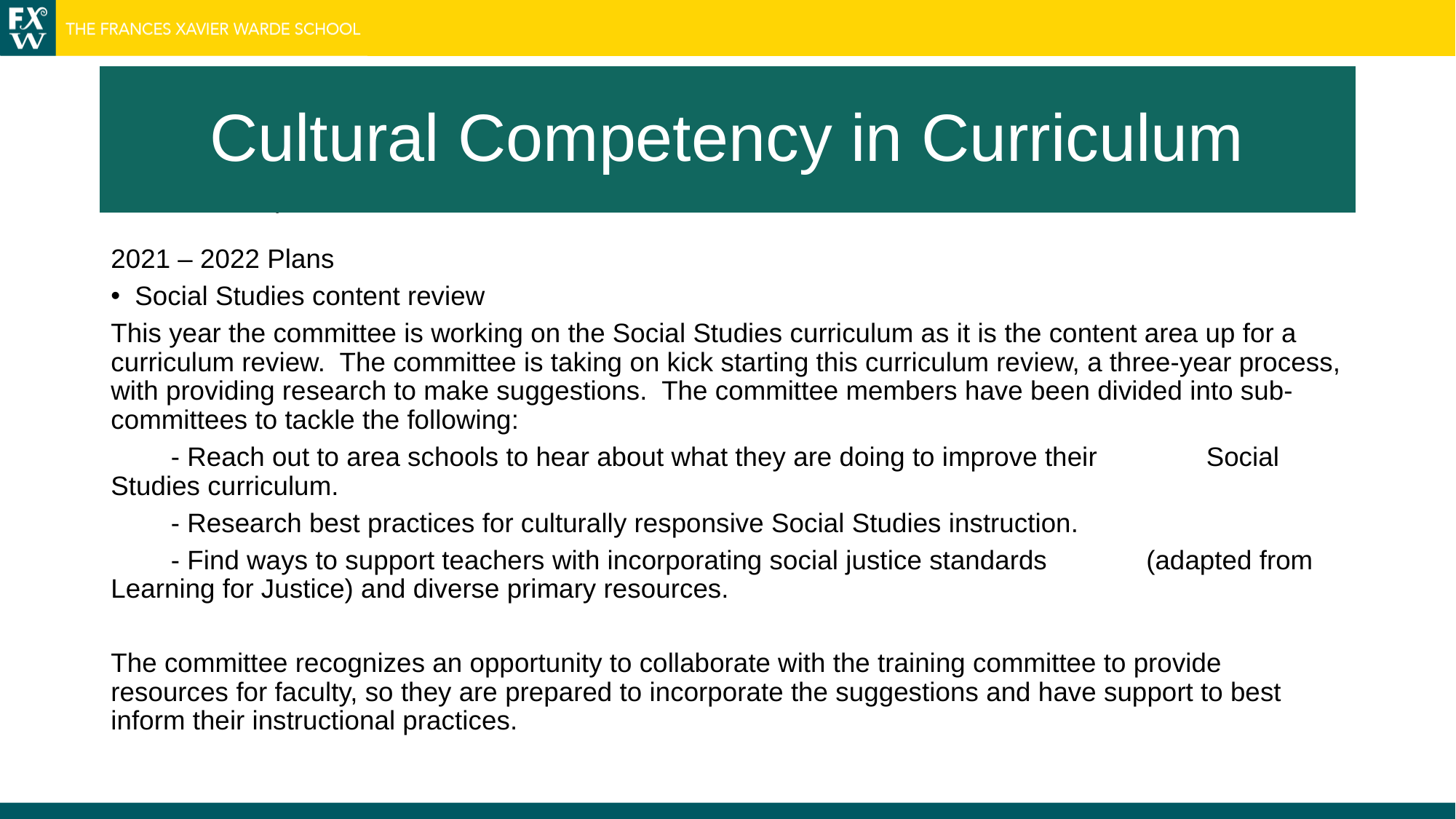

#
Cultural Competency in Curriculum
 
Cultural Competency in Curriculum
Connor Luck, FXW Teacher
Bernard Little, FXW Parent & Educator

2021 – 2022 Plans
Social Studies content review
This year the committee is working on the Social Studies curriculum as it is the content area up for a curriculum review.  The committee is taking on kick starting this curriculum review, a three-year process, with providing research to make suggestions.  The committee members have been divided into sub-committees to tackle the following:
	- Reach out to area schools to hear about what they are doing to improve their 		  Social Studies curriculum.
 	- Research best practices for culturally responsive Social Studies instruction.
	- Find ways to support teachers with incorporating social justice standards 	 	  (adapted from Learning for Justice) and diverse primary resources.

The committee recognizes an opportunity to collaborate with the training committee to provide resources for faculty, so they are prepared to incorporate the suggestions and have support to best inform their instructional practices.